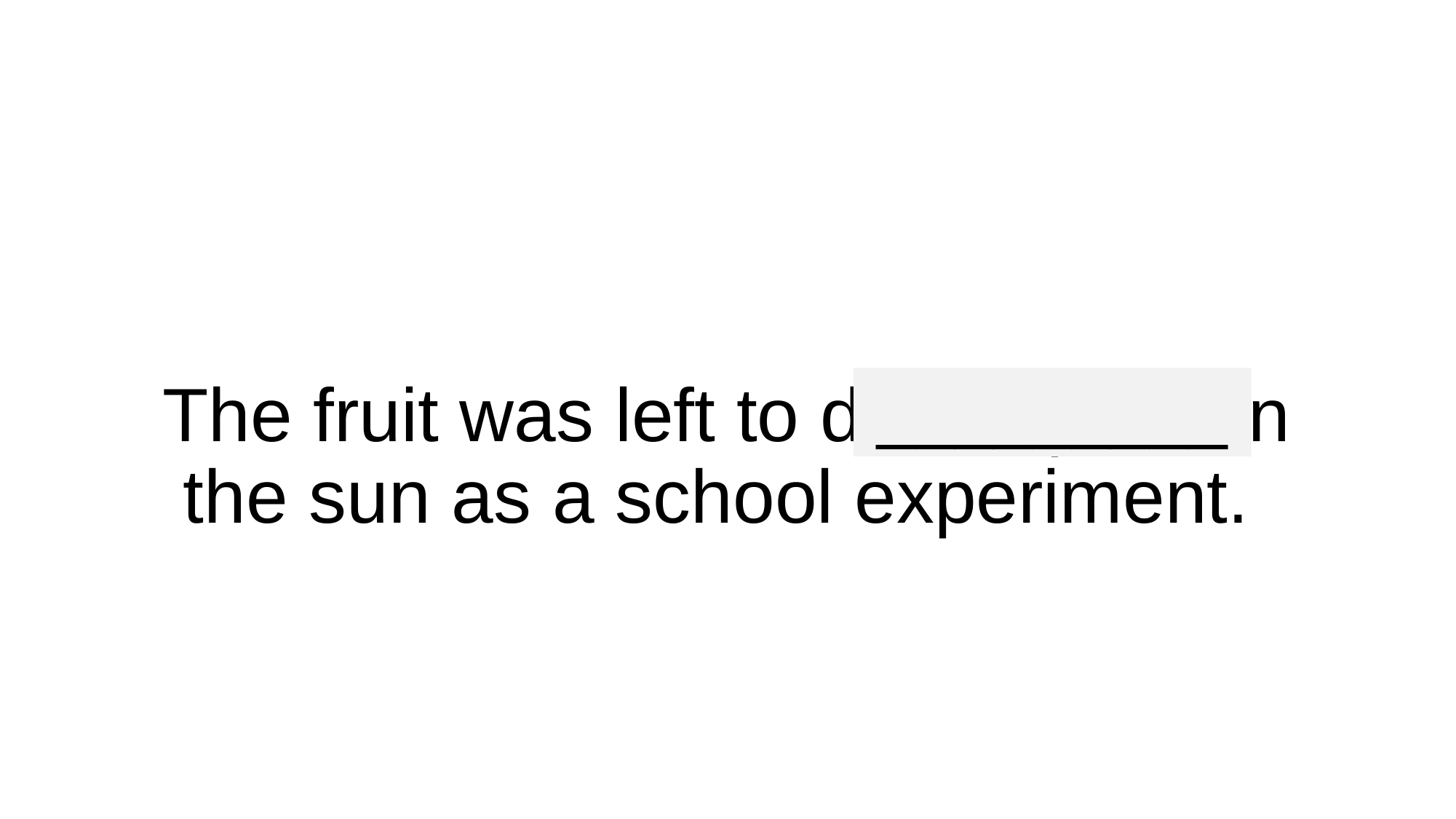

_________
# The fruit was left to decompose in the sun as a school experiment.